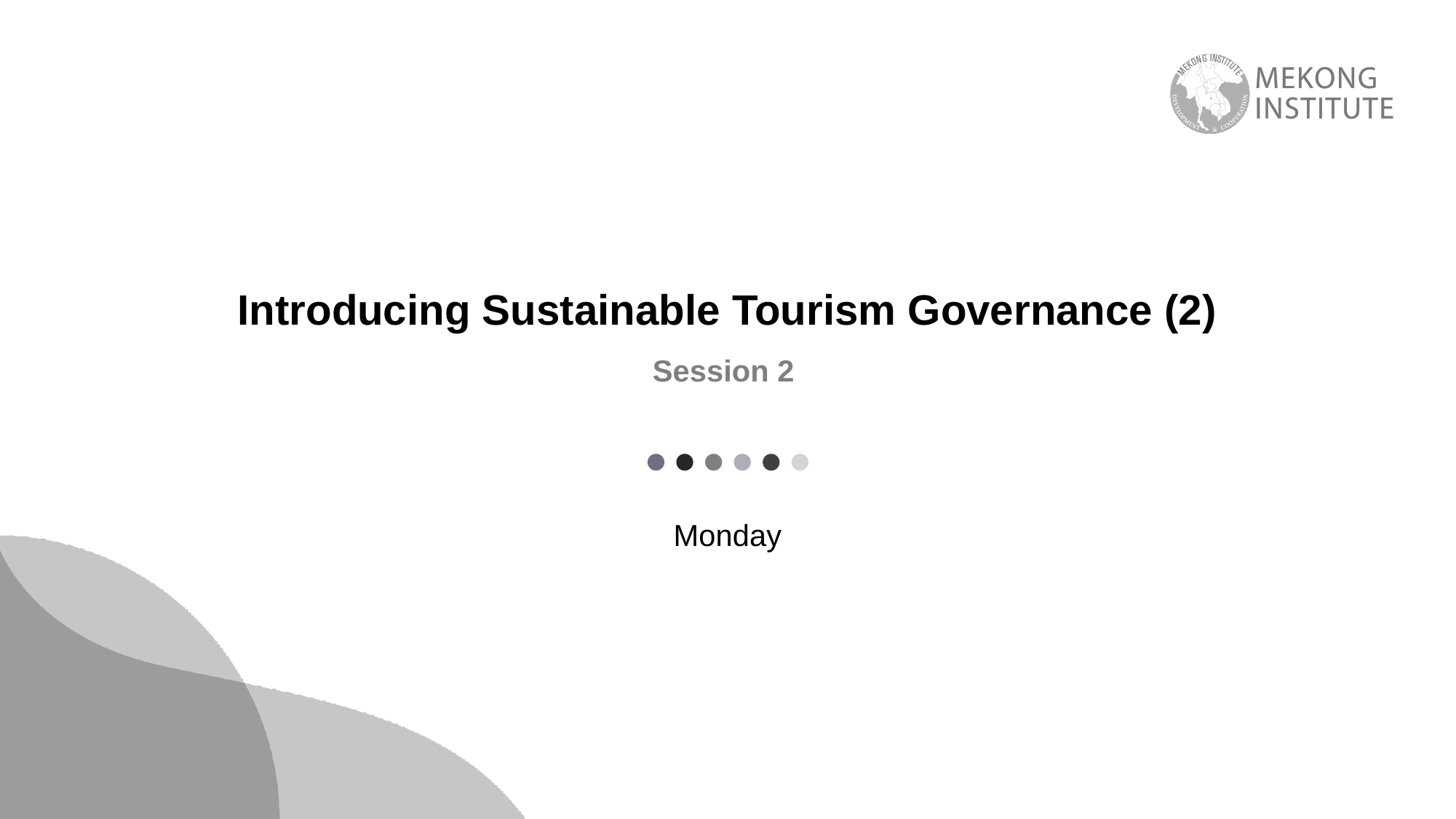

# Introducing Sustainable Tourism Governance (2)
Session 2
Monday